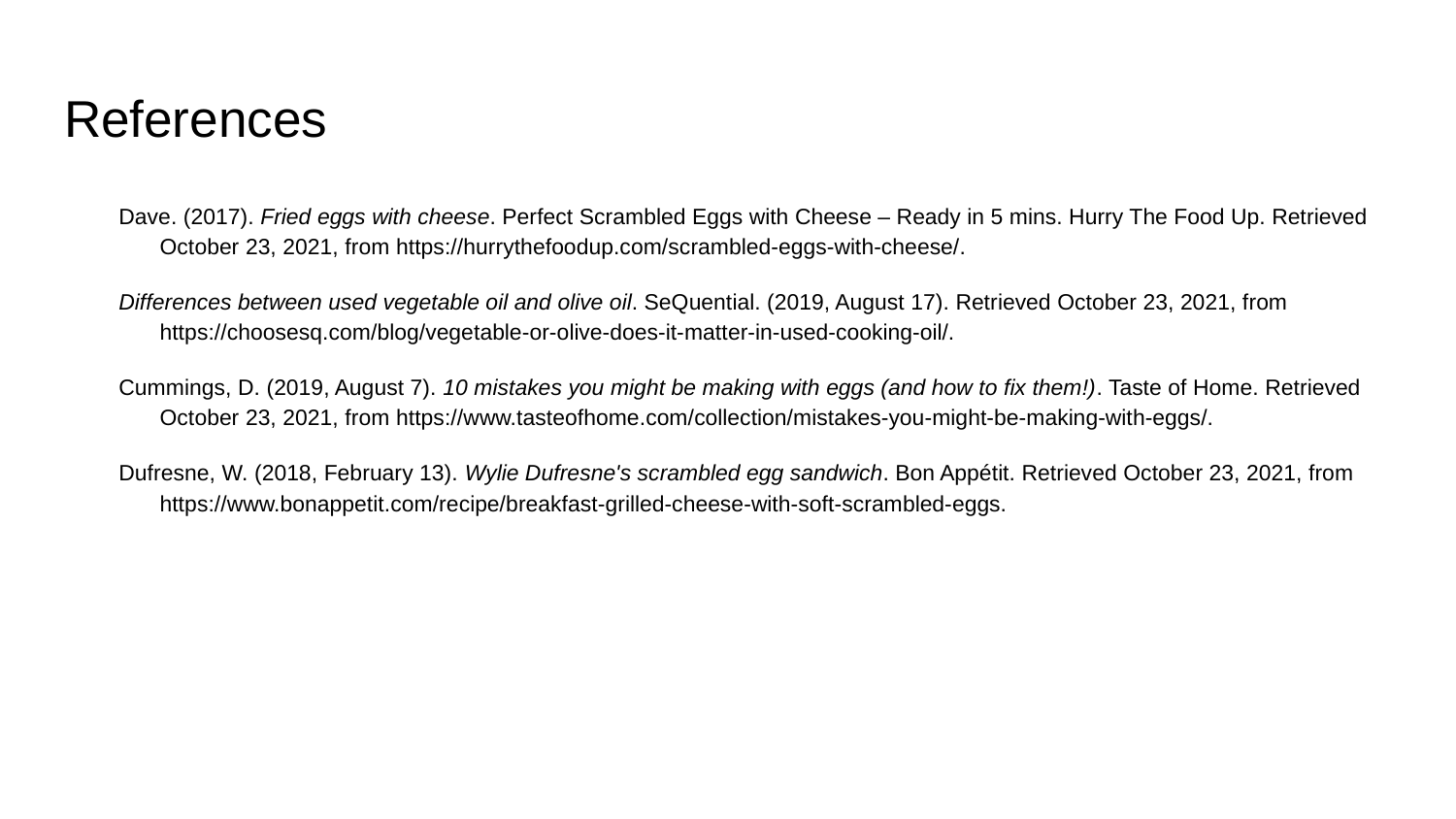

# References
Dave. (2017). Fried eggs with cheese. Perfect Scrambled Eggs with Cheese – Ready in 5 mins. Hurry The Food Up. Retrieved October 23, 2021, from https://hurrythefoodup.com/scrambled-eggs-with-cheese/.
Differences between used vegetable oil and olive oil. SeQuential. (2019, August 17). Retrieved October 23, 2021, from https://choosesq.com/blog/vegetable-or-olive-does-it-matter-in-used-cooking-oil/.
Cummings, D. (2019, August 7). 10 mistakes you might be making with eggs (and how to fix them!). Taste of Home. Retrieved October 23, 2021, from https://www.tasteofhome.com/collection/mistakes-you-might-be-making-with-eggs/.
Dufresne, W. (2018, February 13). Wylie Dufresne's scrambled egg sandwich. Bon Appétit. Retrieved October 23, 2021, from https://www.bonappetit.com/recipe/breakfast-grilled-cheese-with-soft-scrambled-eggs.